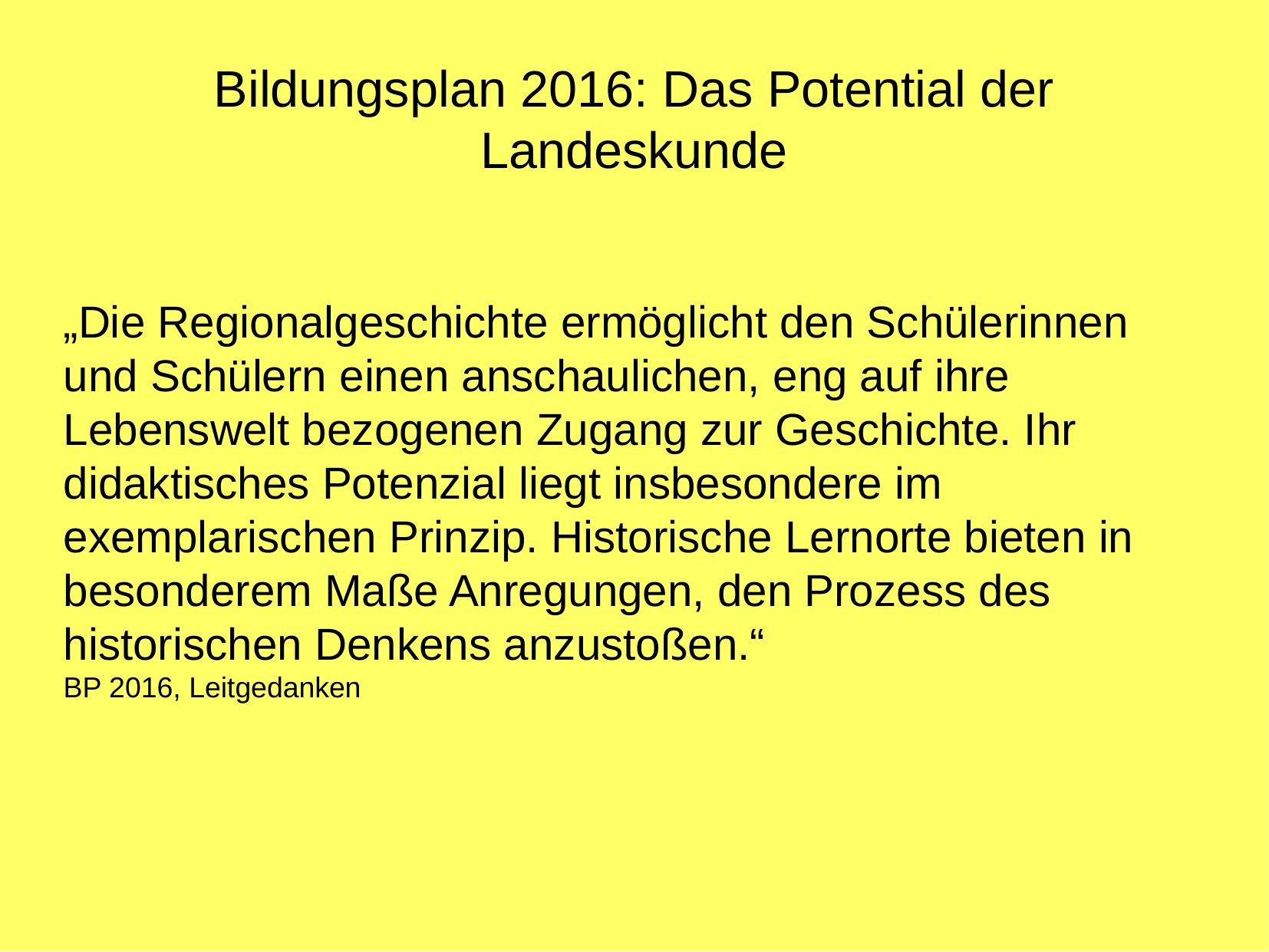

Bildungsplan 2016: Das Potential der Landeskunde
„Die Regionalgeschichte ermöglicht den Schülerinnen und Schülern einen anschaulichen, eng auf ihre Lebenswelt bezogenen Zugang zur Geschichte. Ihr didaktisches Potenzial liegt insbesondere im exemplarischen Prinzip. Historische Lernorte bieten in besonderem Maße Anregungen, den Prozess des historischen Denkens anzustoßen.“
BP 2016, Leitgedanken